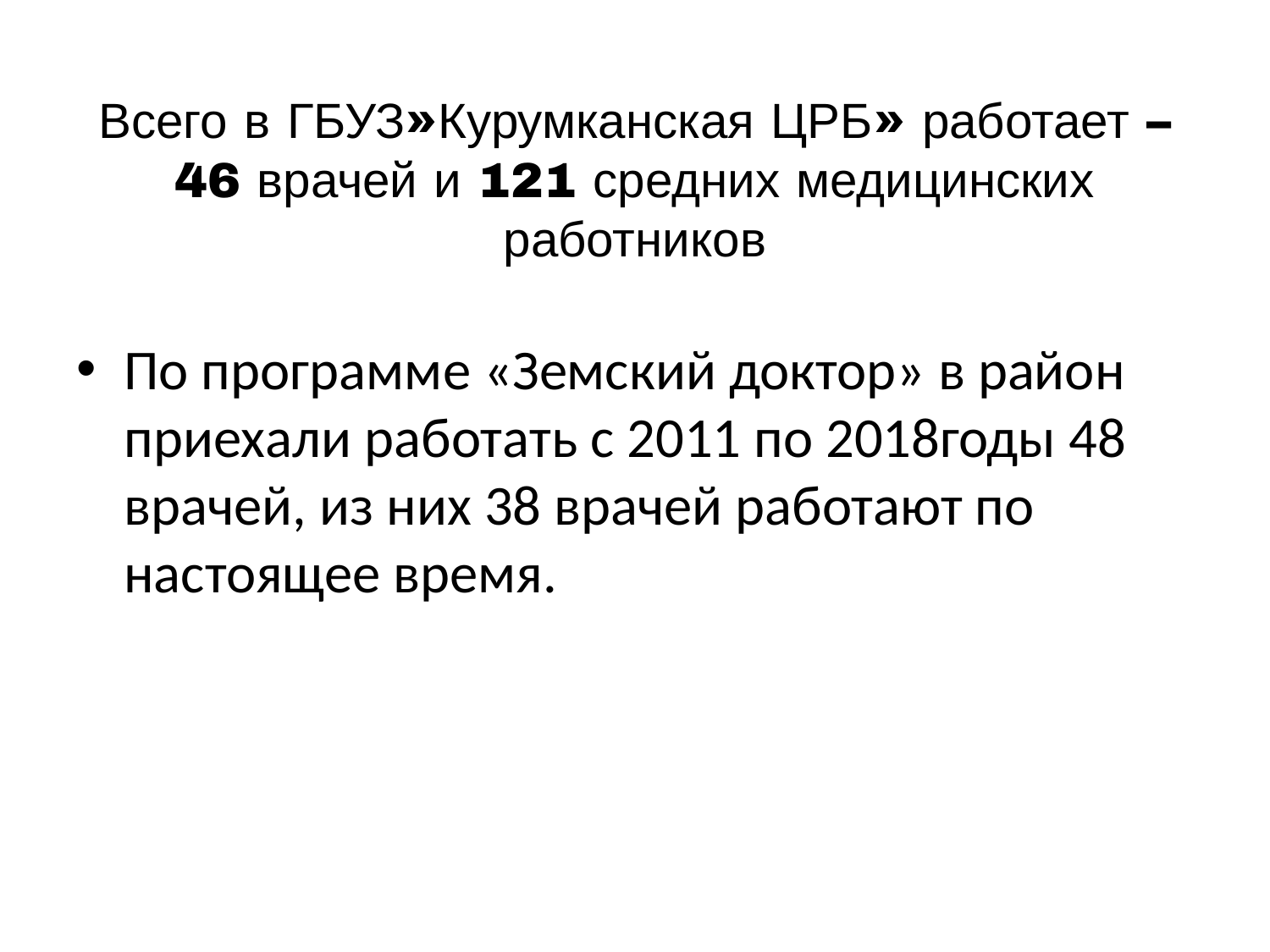

# Всего в ГБУЗ»Курумканская ЦРБ» работает – 46 врачей и 121 средних медицинских работников
По программе «Земский доктор» в район приехали работать с 2011 по 2018годы 48 врачей, из них 38 врачей работают по настоящее время.